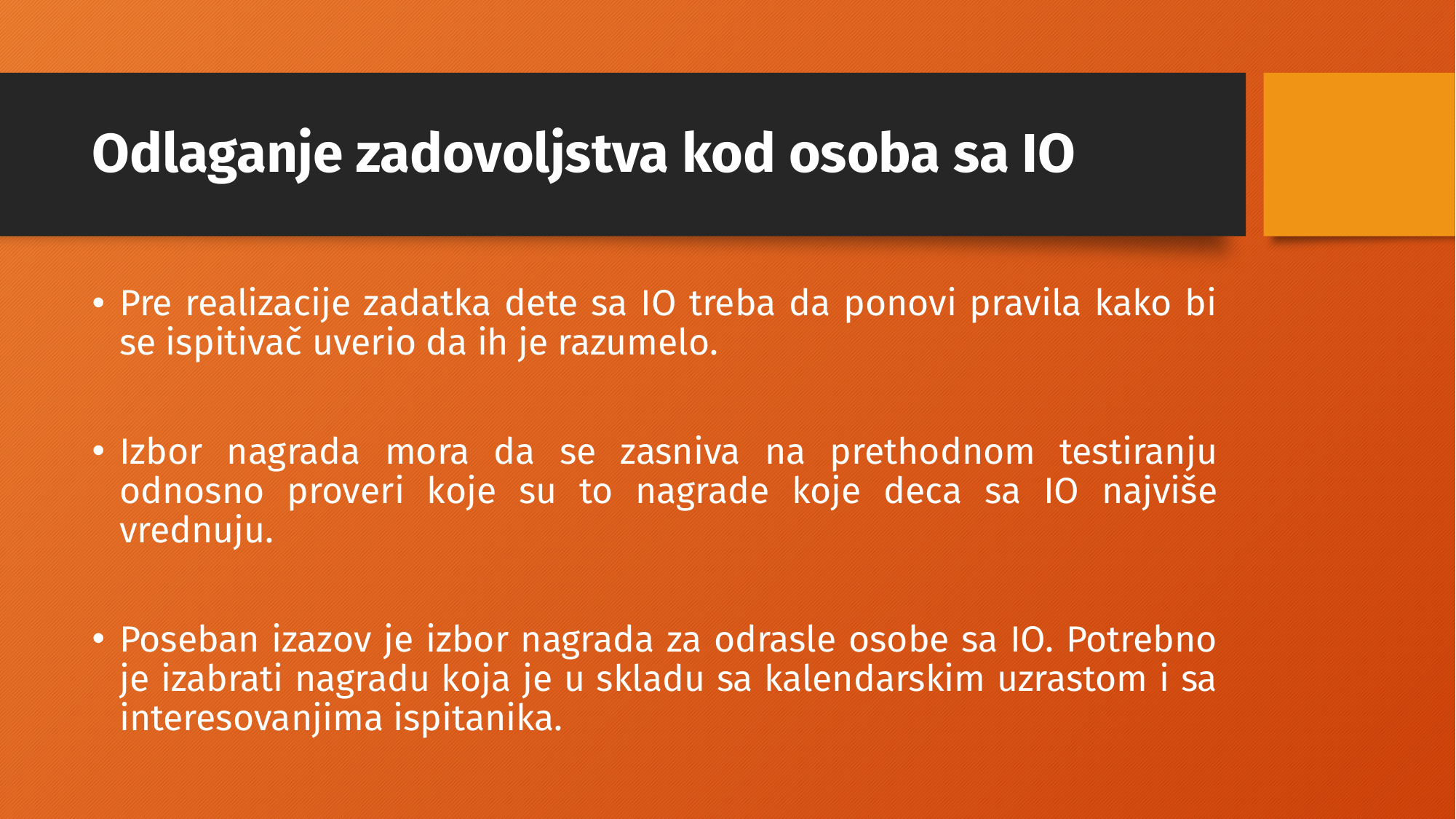

# Odlaganje zadovoljstva kod osoba sa IO
Pre realizacije zadatka dete sa IO treba da ponovi pravila kako bi se ispitivač uverio da ih je razumelo.

Izbor nagrada mora da se zasniva na prethodnom testiranju odnosno proveri koje su to nagrade koje deca sa IO najviše vrednuju.

Poseban izazov je izbor nagrada za odrasle osobe sa IO. Potrebno je izabrati nagradu koja je u skladu sa kalendarskim uzrastom i sa interesovanjima ispitanika.